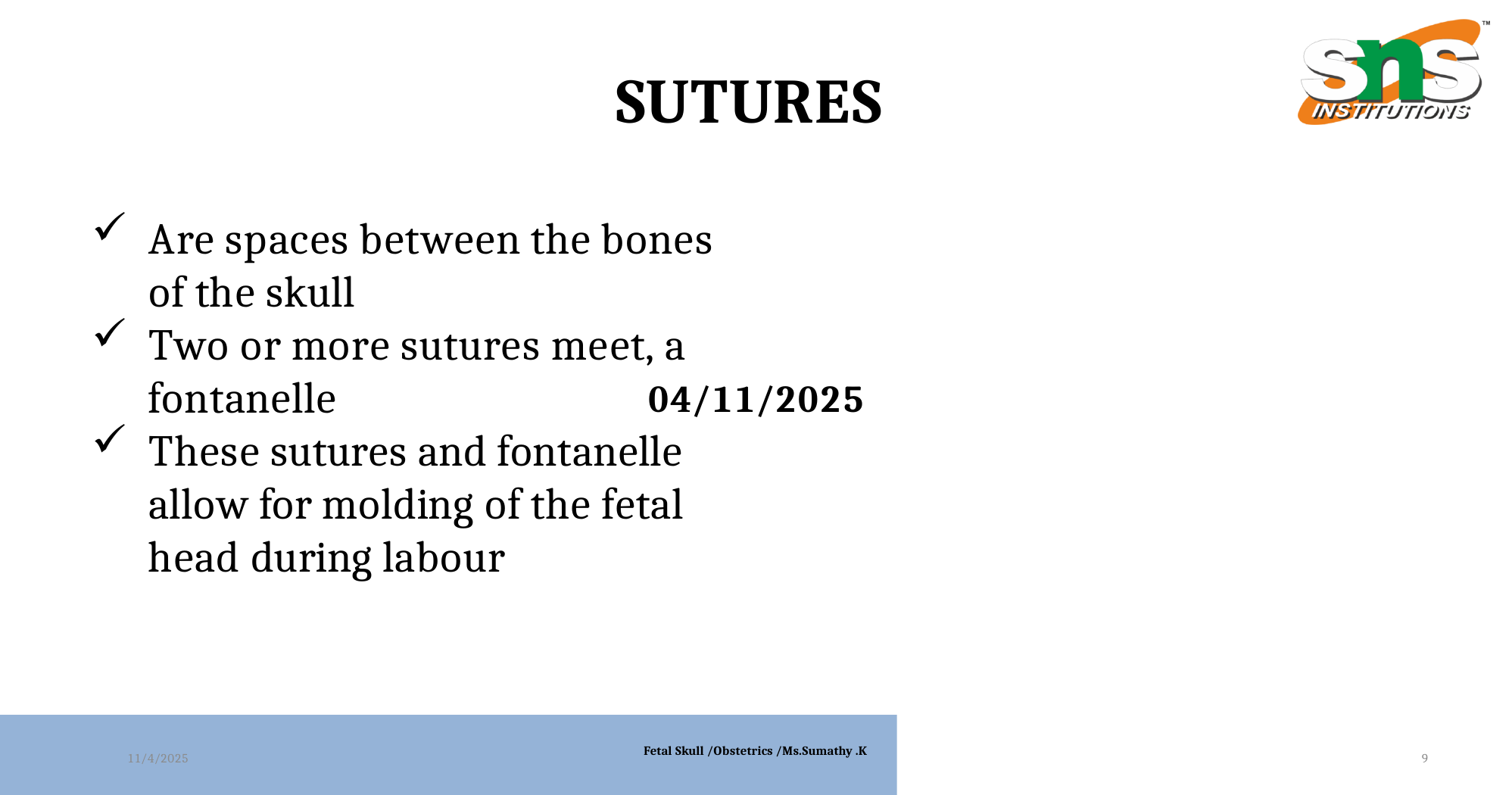

# SUTURES
Are spaces between the bones of the skull
Two or more sutures meet, a fontanelle
These sutures and fontanelle allow for molding of the fetal head during labour

04/11/2025
11/4/2025
Fetal Skull /Obstetrics /Ms.Sumathy .K

9